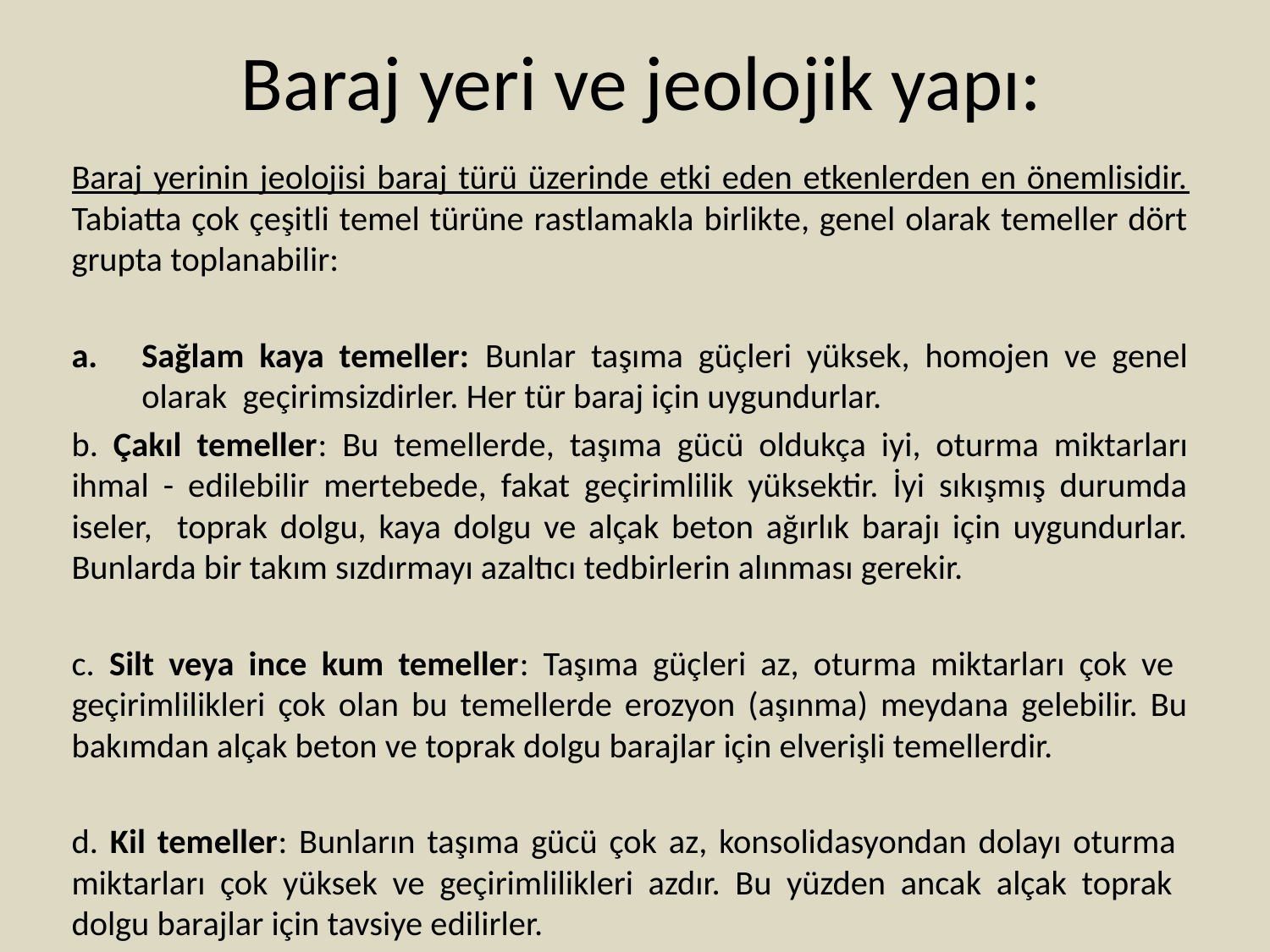

# Baraj yeri ve jeolojik yapı:
Baraj yerinin jeolojisi baraj türü üzerinde etki eden etkenlerden en önemlisidir. Tabiatta çok çeşitli temel türüne rastlamakla birlikte, genel olarak temeller dört grupta toplanabilir:

Sağlam kaya temeller: Bunlar taşıma güçleri yüksek, homojen ve genel olarak  geçirimsizdirler. Her tür baraj için uygundurlar.
b. Çakıl temeller: Bu temellerde, taşıma gücü oldukça iyi, oturma miktarları ihmal - edilebilir mertebede, fakat geçirimlilik yüksektir. İyi sıkışmış durumda iseler,  toprak dolgu, kaya dolgu ve alçak beton ağırlık barajı için uygundurlar. Bunlarda bir takım sızdırmayı azaltıcı tedbirlerin alınması gerekir.

c. Silt veya ince kum temeller: Taşıma güçleri az, oturma miktarları çok ve  geçirimlilikleri çok olan bu temellerde erozyon (aşınma) meydana gelebilir. Bu bakımdan alçak beton ve toprak dolgu barajlar için elverişli temellerdir.

d. Kil temeller: Bunların taşıma gücü çok az, konsolidasyondan dolayı oturma  miktarları çok yüksek ve geçirimlilikleri azdır. Bu yüzden ancak alçak toprak  dolgu barajlar için tavsiye edilirler.